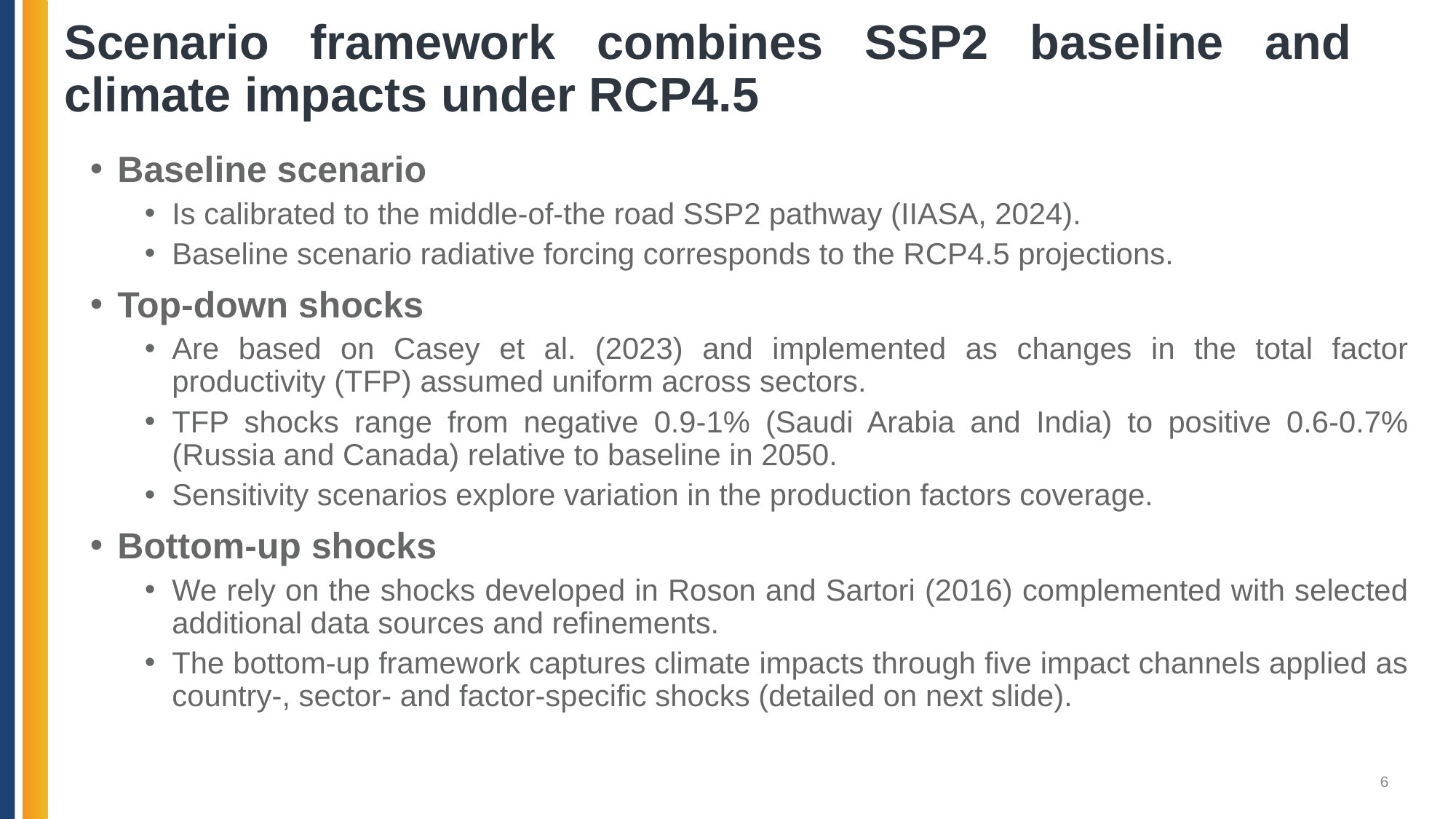

# Scenario framework combines SSP2 baseline and climate impacts under RCP4.5
Baseline scenario
Is calibrated to the middle-of-the road SSP2 pathway (IIASA, 2024).
Baseline scenario radiative forcing corresponds to the RCP4.5 projections.
Top-down shocks
Are based on Casey et al. (2023) and implemented as changes in the total factor productivity (TFP) assumed uniform across sectors.
TFP shocks range from negative 0.9-1% (Saudi Arabia and India) to positive 0.6-0.7% (Russia and Canada) relative to baseline in 2050.
Sensitivity scenarios explore variation in the production factors coverage.
Bottom-up shocks
We rely on the shocks developed in Roson and Sartori (2016) complemented with selected additional data sources and refinements.
The bottom-up framework captures climate impacts through five impact channels applied as country-, sector- and factor-specific shocks (detailed on next slide).

6